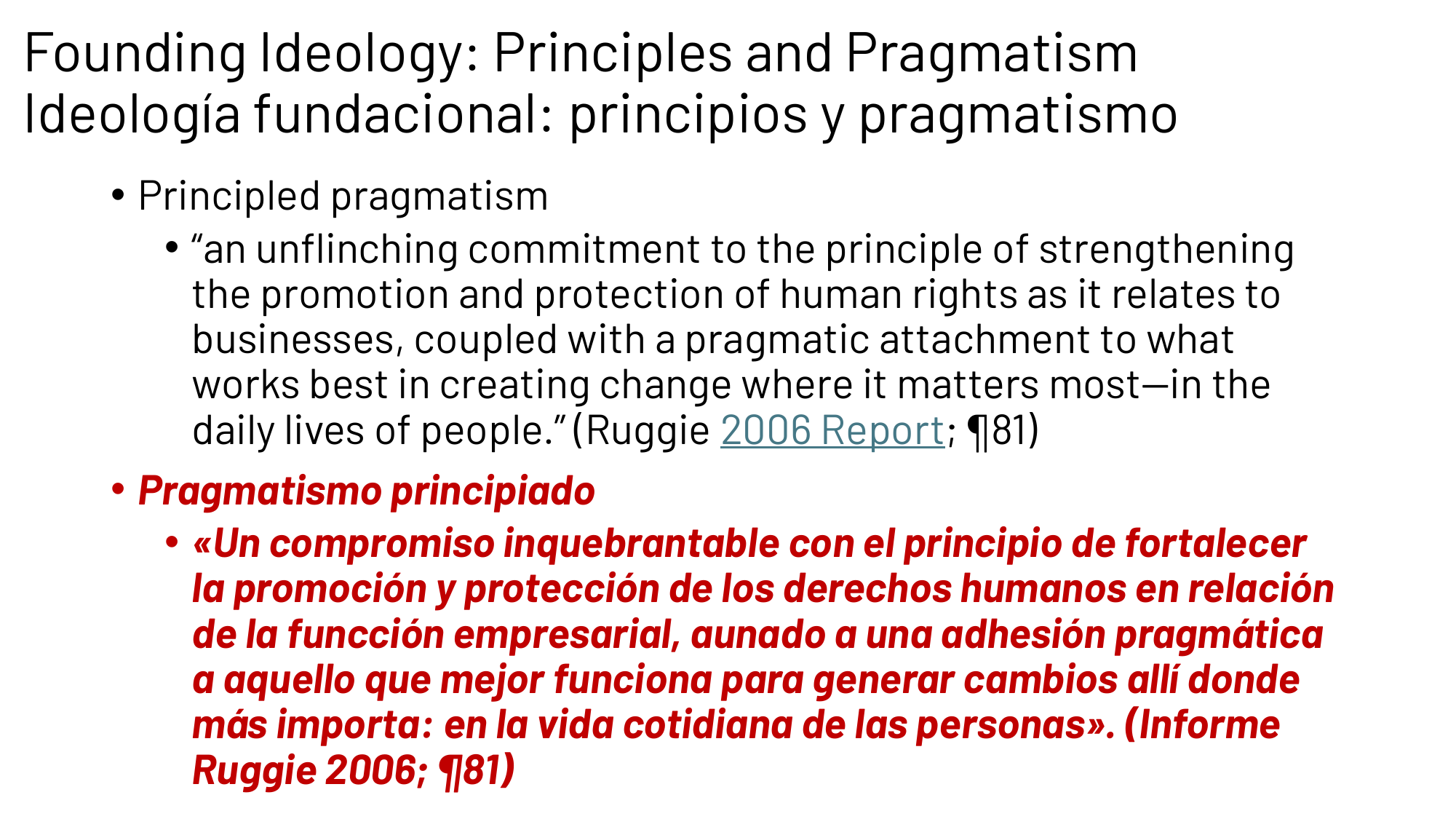

# Founding Ideology: Principles and Pragmatism Ideología fundacional: principios y pragmatismo
Principled pragmatism
“an unflinching commitment to the principle of strengthening the promotion and protection of human rights as it relates to businesses, coupled with a pragmatic attachment to what works best in creating change where it matters most—in the daily lives of people.” (Ruggie 2006 Report; ¶81)
Pragmatismo principiado
«Un compromiso inquebrantable con el principio de fortalecer la promoción y protección de los derechos humanos en relación de la funcción empresarial, aunado a una adhesión pragmática a aquello que mejor funciona para generar cambios allí donde más importa: en la vida cotidiana de las personas». (Informe Ruggie 2006; ¶81)